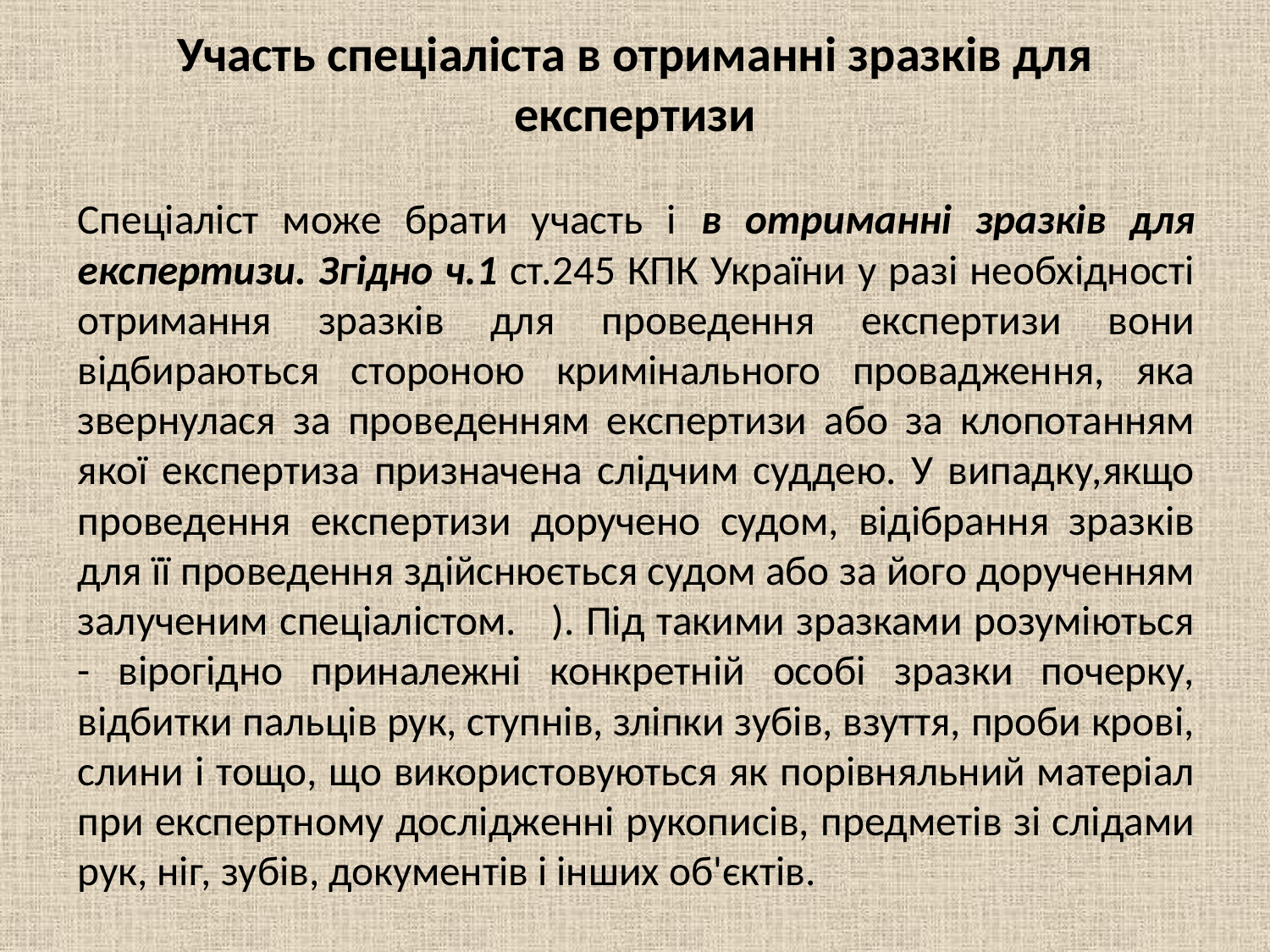

# Участь спеціаліста в отриманні зразків для експертизи
Спеціаліст може брати участь і в отриманні зразків для експертизи. Згідно ч.1 ст.245 КПК України у разі необхідності отримання зразків для проведення експертизи вони відбираються стороною кримінального провадження, яка звернулася за проведенням експертизи або за клопотанням якої експертиза призначена слідчим суддею. У випадку,якщо проведення експертизи доручено судом, відібрання зразків для її проведення здійснюється судом або за його дорученням залученим спеціалістом.   ). Під такими зразками розуміються - вірогідно приналежні конкретній особі зразки почерку, відбитки пальців рук, ступнів, зліпки зубів, взуття, проби крові, слини і тощо, що використовуються як порівняльний матеріал при експертному дослідженні рукописів, предметів зі слідами рук, ніг, зубів, документів і інших об'єктів.